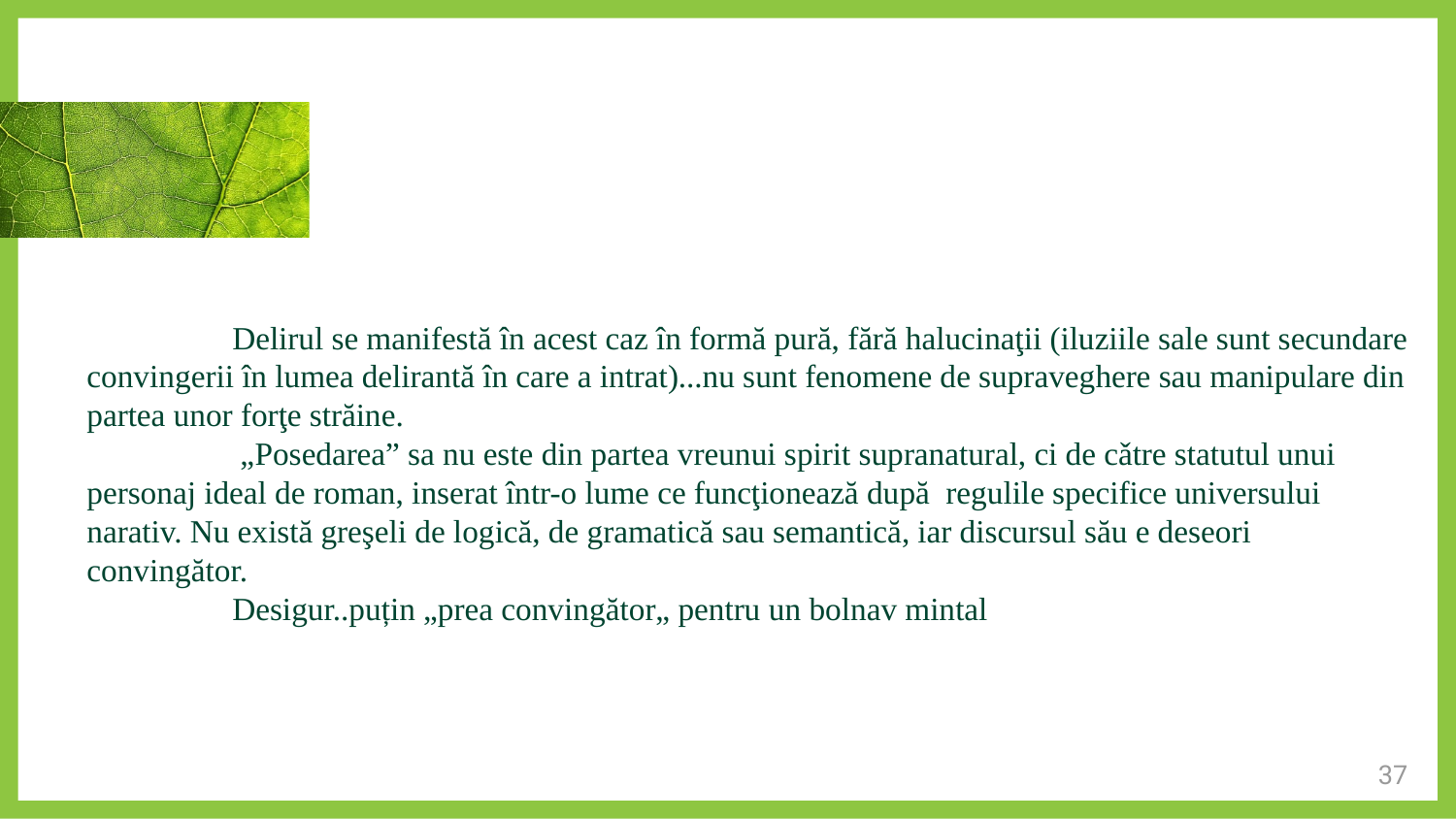

Delirul se manifestă în acest caz în formă pură, fără halucinaţii (iluziile sale sunt secundare convingerii în lumea delirantă în care a intrat)...nu sunt fenomene de supraveghere sau manipulare din partea unor forţe străine.
	 „Posedarea” sa nu este din partea vreunui spirit supranatural, ci de cǎtre statutul unui personaj ideal de roman, inserat într-o lume ce funcţionează după  regulile specifice universului narativ. Nu există greşeli de logică, de gramatică sau semantică, iar discursul său e deseori convingător.
	Desigur..puțin „prea convingător„ pentru un bolnav mintal

37